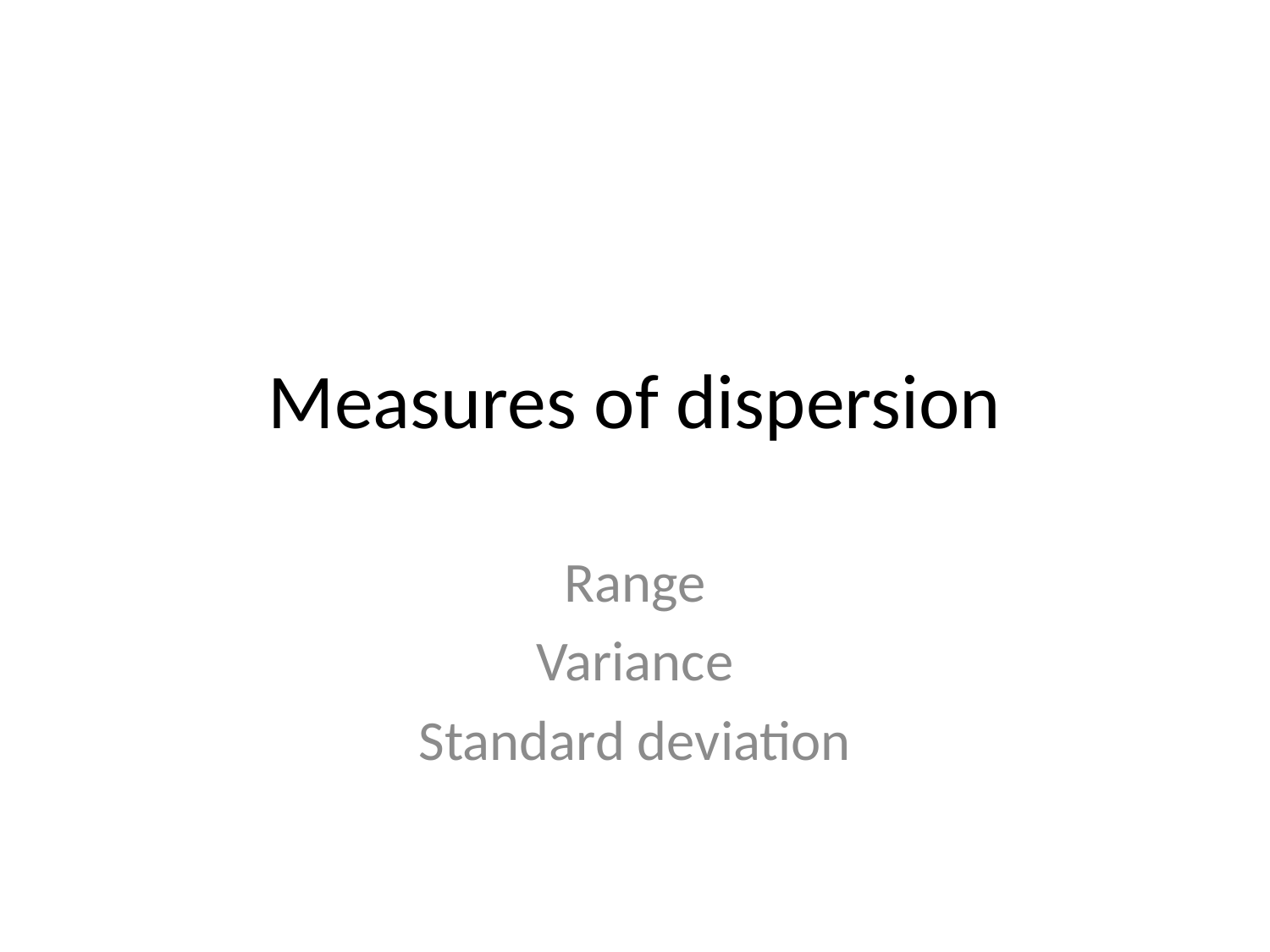

# Measures of dispersion
Range
Variance
Standard deviation